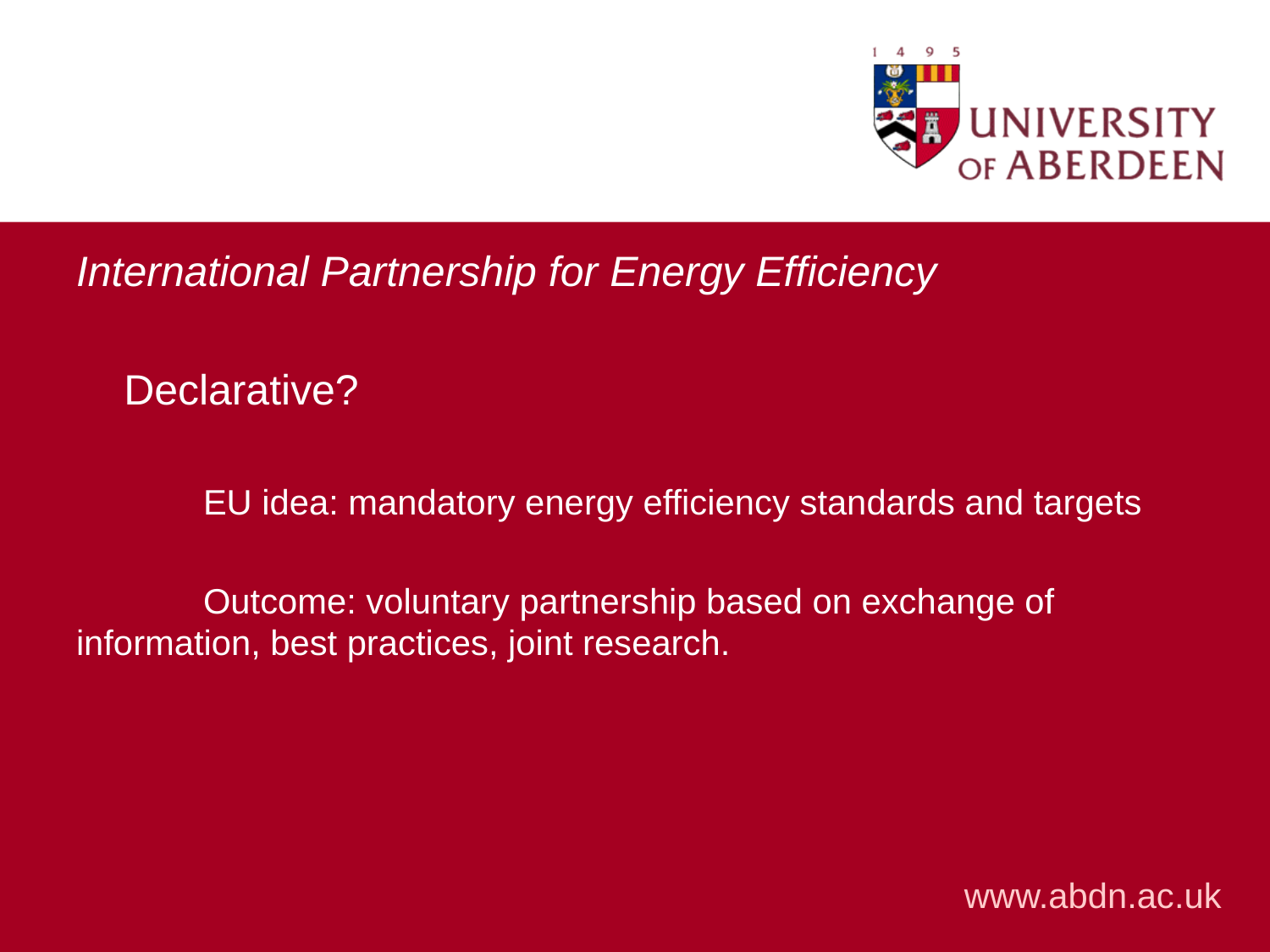

International Partnership for Energy Efficiency

	Declarative?

	EU idea: mandatory energy efficiency standards and targets

	Outcome: voluntary partnership based on exchange of 	information, best practices, joint research.